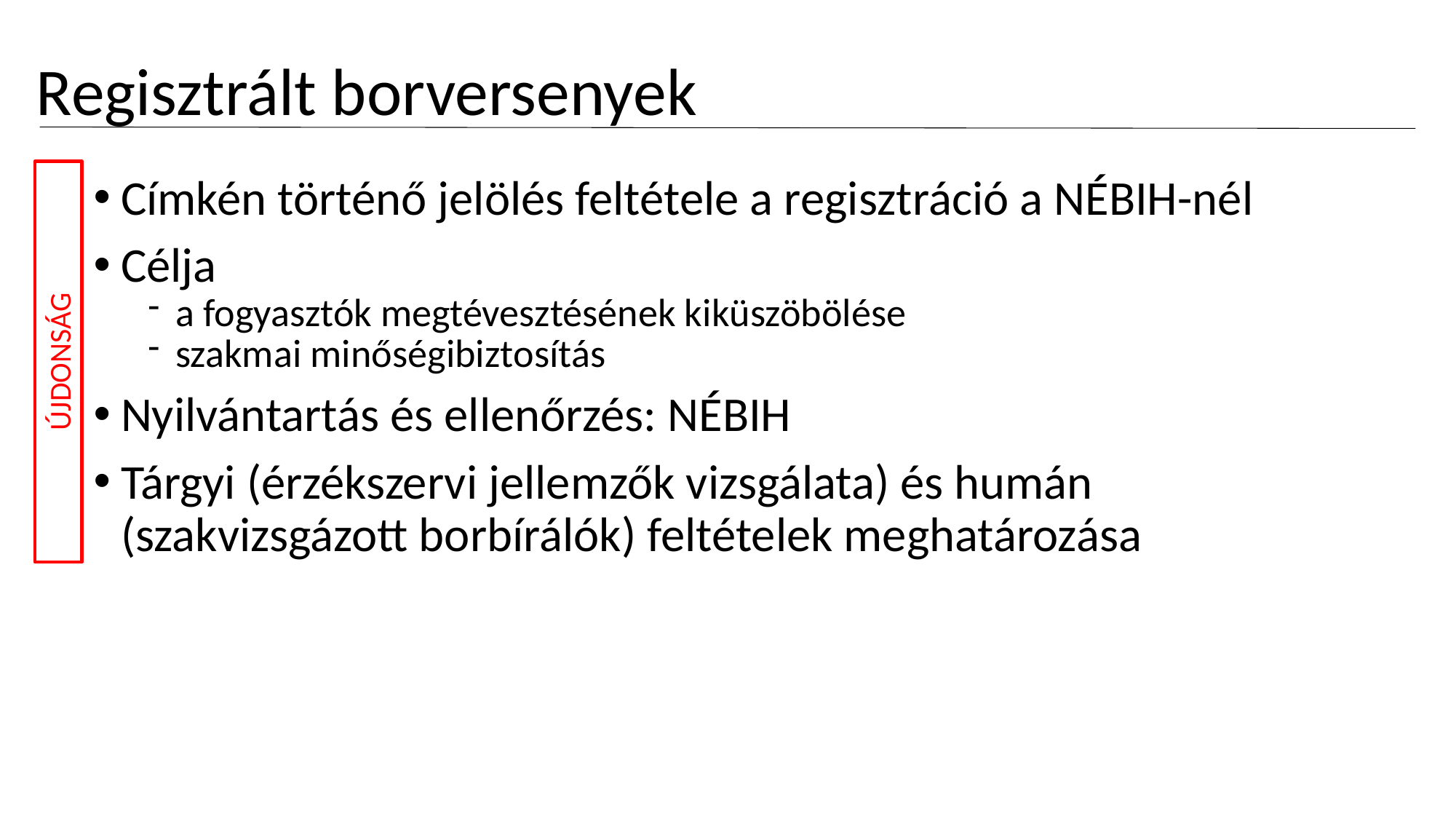

# Regisztrált borversenyek
Címkén történő jelölés feltétele a regisztráció a NÉBIH-nél
Célja
a fogyasztók megtévesztésének kiküszöbölése
szakmai minőségibiztosítás
Nyilvántartás és ellenőrzés: NÉBIH
Tárgyi (érzékszervi jellemzők vizsgálata) és humán (szakvizsgázott borbírálók) feltételek meghatározása
ÚJDONSÁG